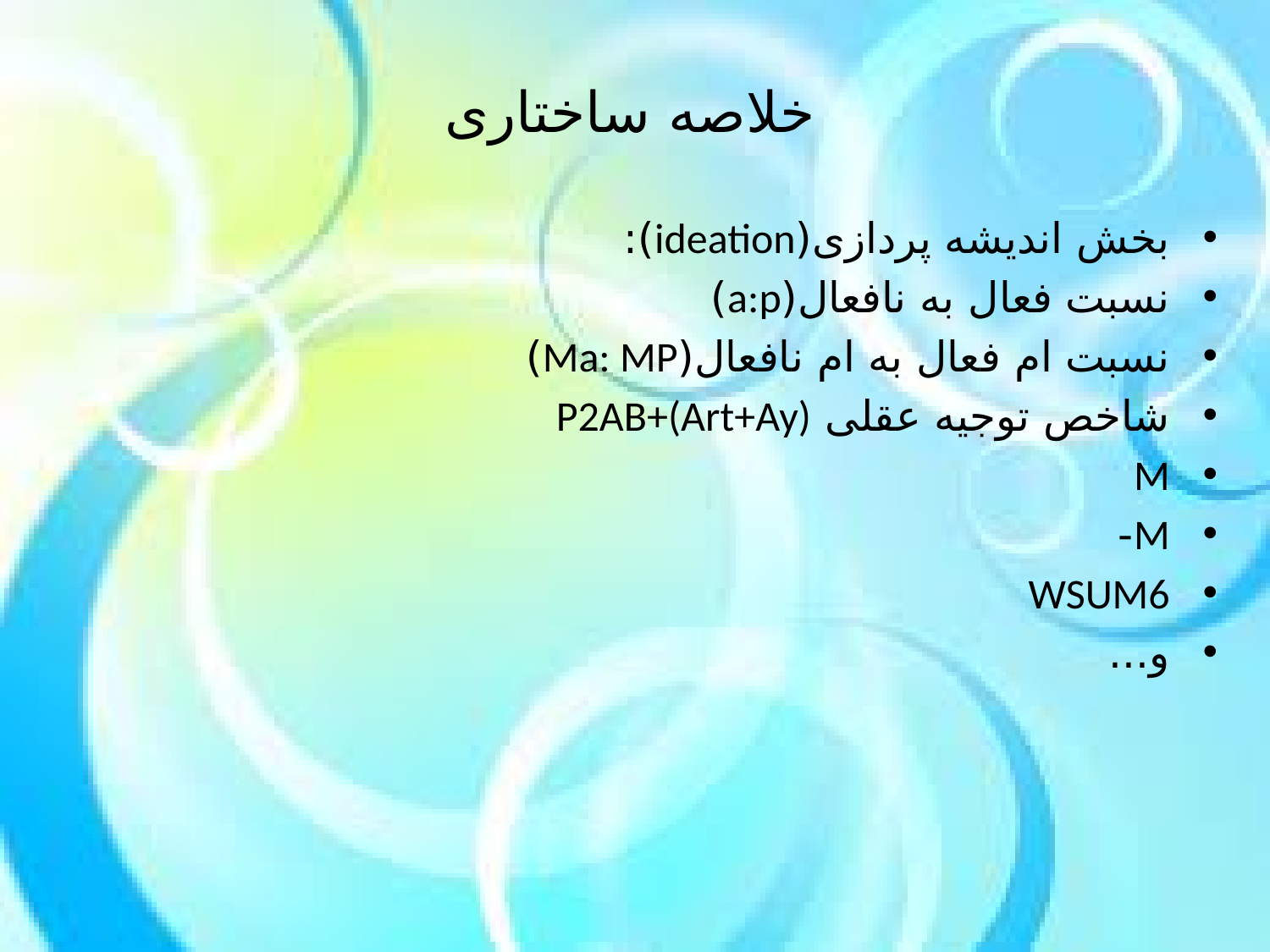

خلاصه ساختاری

بخش اندیشه پردازی(ideation):
نسبت فعال به نافعال(a:p)
نسبت ام فعال به ام نافعال(Ma: MP)
شاخص توجیه عقلی P2AB+(Art+Ay)
M
M-
WSUM6
و...